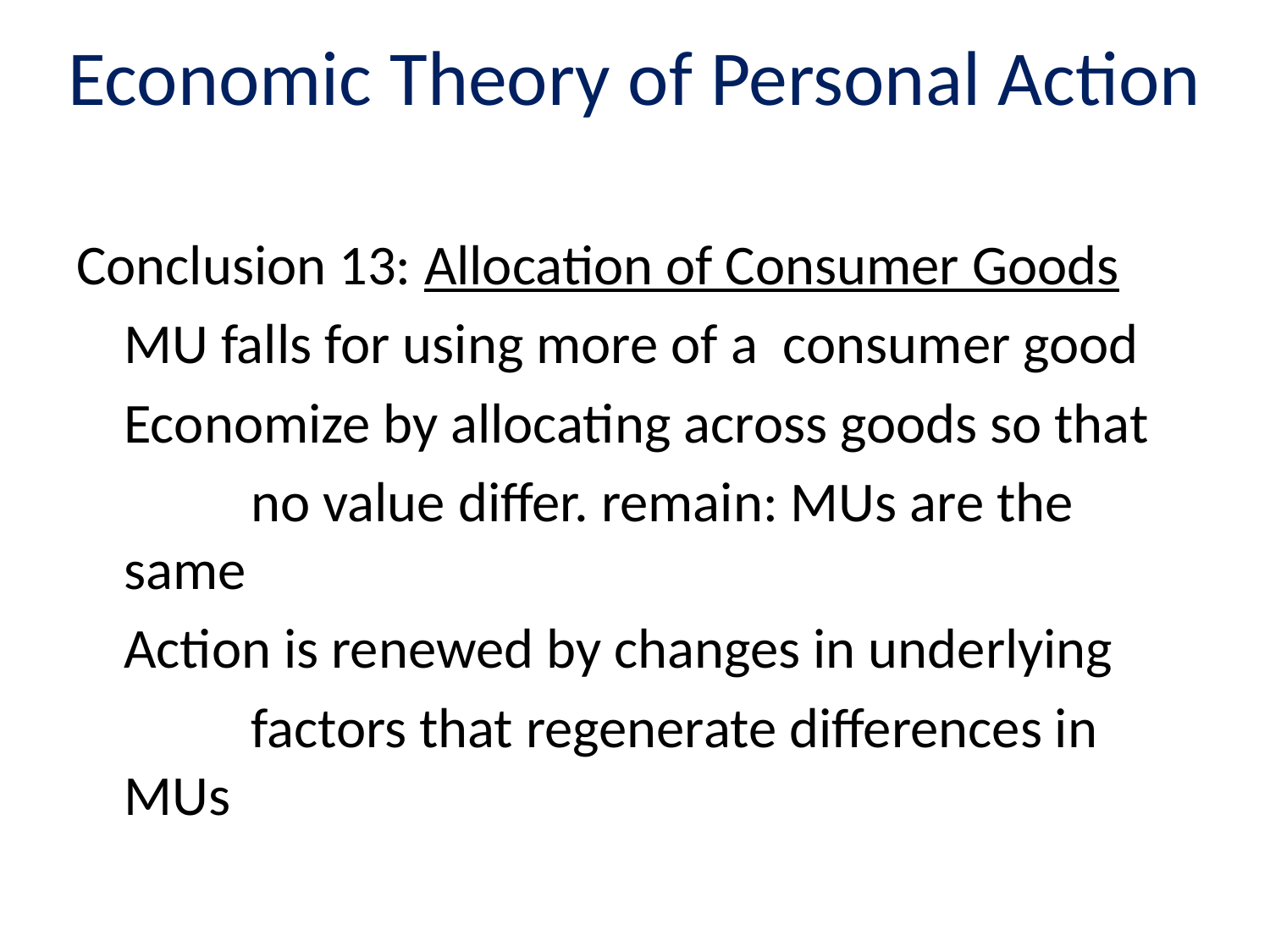

# Economic Theory of Personal Action
Conclusion 13: Allocation of Consumer Goods
	MU falls for using more of a  consumer good
	Economize by allocating across goods so that
		no value differ. remain: MUs are the same
	Action is renewed by changes in underlying
		factors that regenerate differences in MUs